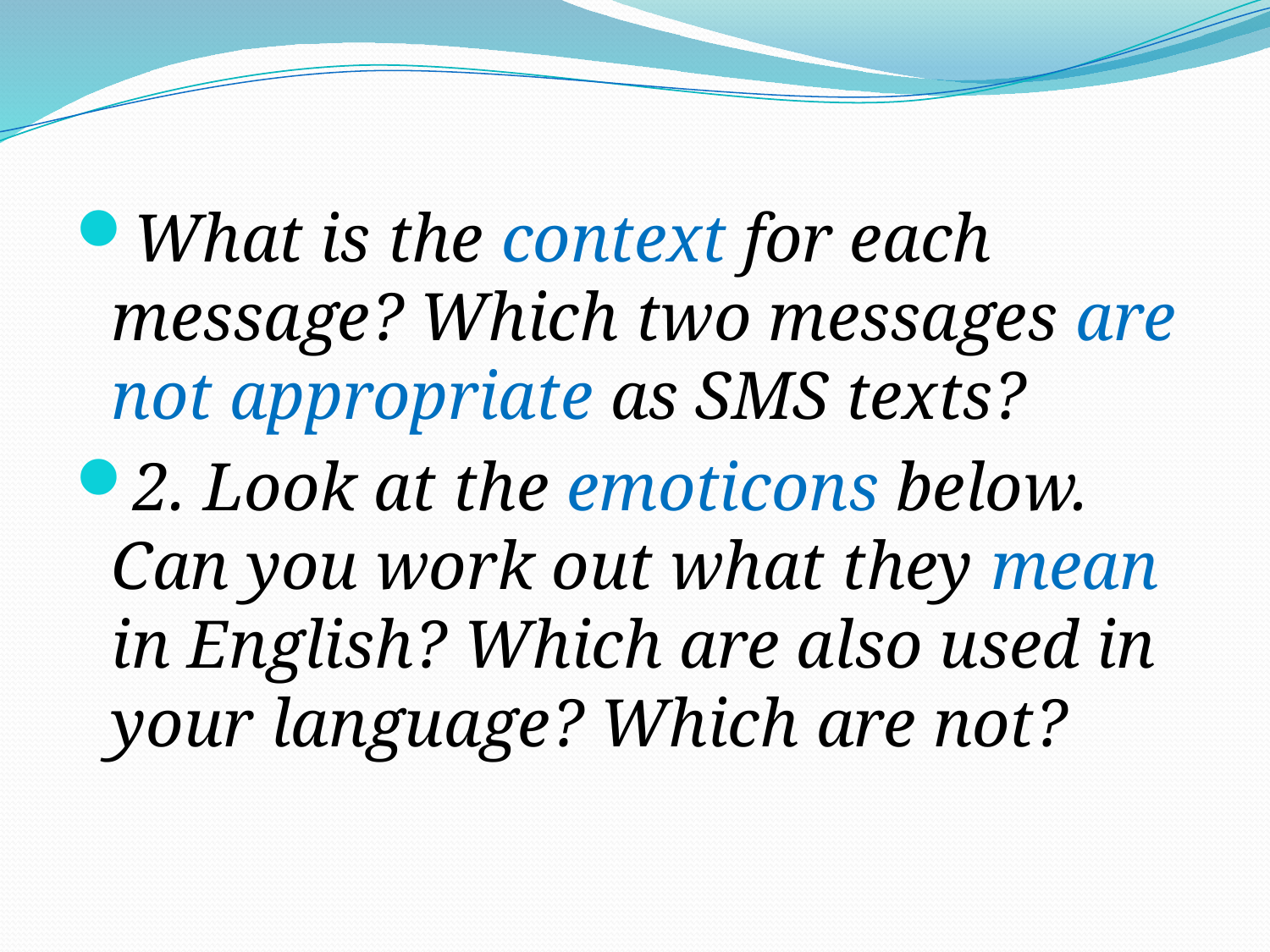

#
What is the context for each message? Which two messages are not appropriate as SMS texts?
2. Look at the emoticons below. Can you work out what they mean in English? Which are also used in your language? Which are not?